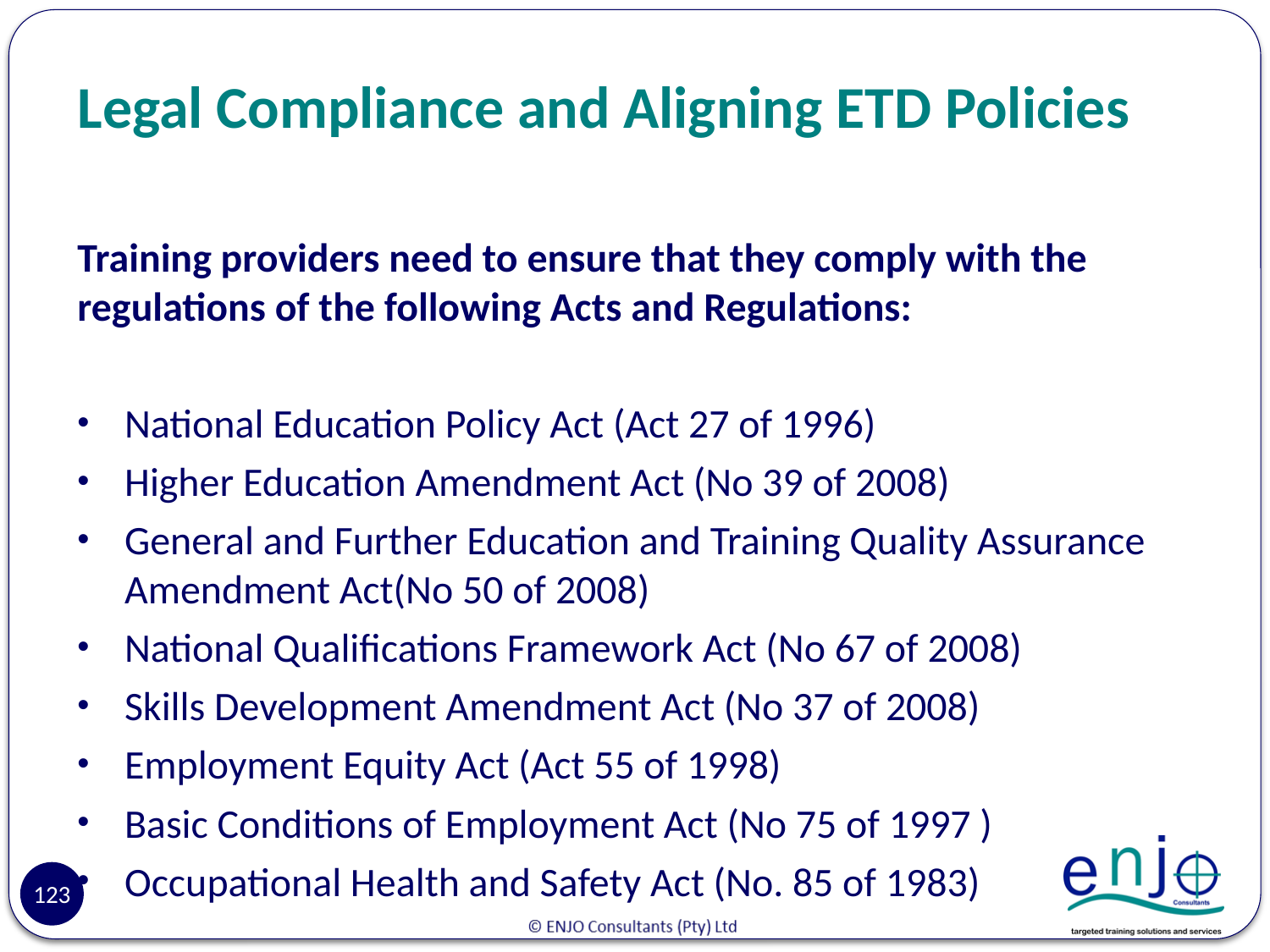

# Legal Compliance and Aligning ETD Policies
Training providers need to ensure that they comply with the regulations of the following Acts and Regulations:

National Education Policy Act (Act 27 of 1996)
Higher Education Amendment Act (No 39 of 2008)
General and Further Education and Training Quality Assurance Amendment Act(No 50 of 2008)
National Qualifications Framework Act (No 67 of 2008)
Skills Development Amendment Act (No 37 of 2008)
Employment Equity Act (Act 55 of 1998)
Basic Conditions of Employment Act (No 75 of 1997 )
Occupational Health and Safety Act (No. 85 of 1983)

123